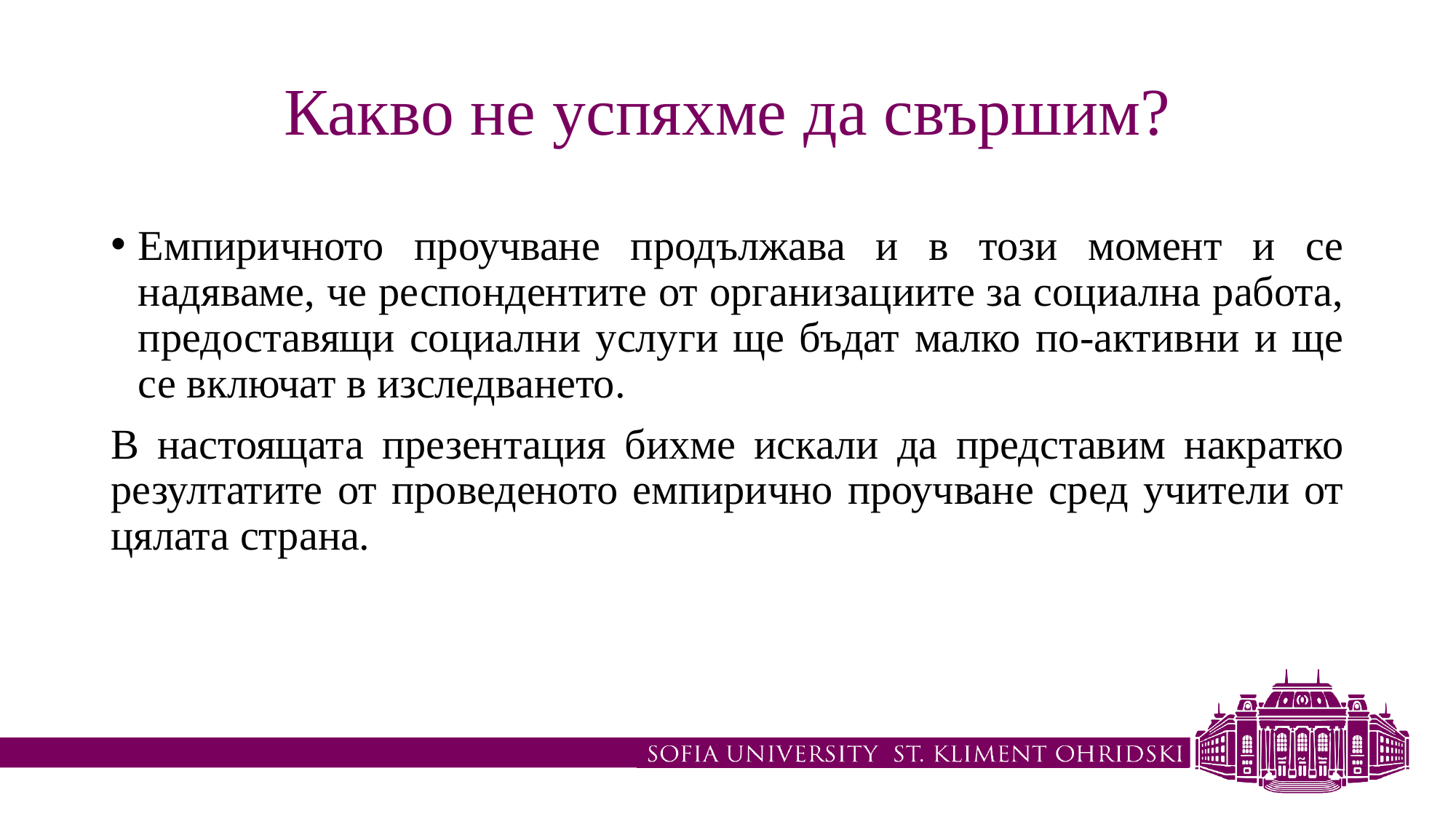

# Какво не успяхме да свършим?
Емпиричното проучване продължава и в този момент и се надяваме, че респондентите от организациите за социална работа, предоставящи социални услуги ще бъдат малко по-активни и ще се включат в изследването.
В настоящата презентация бихме искали да представим накратко резултатите от проведеното емпирично проучване сред учители от цялата страна.